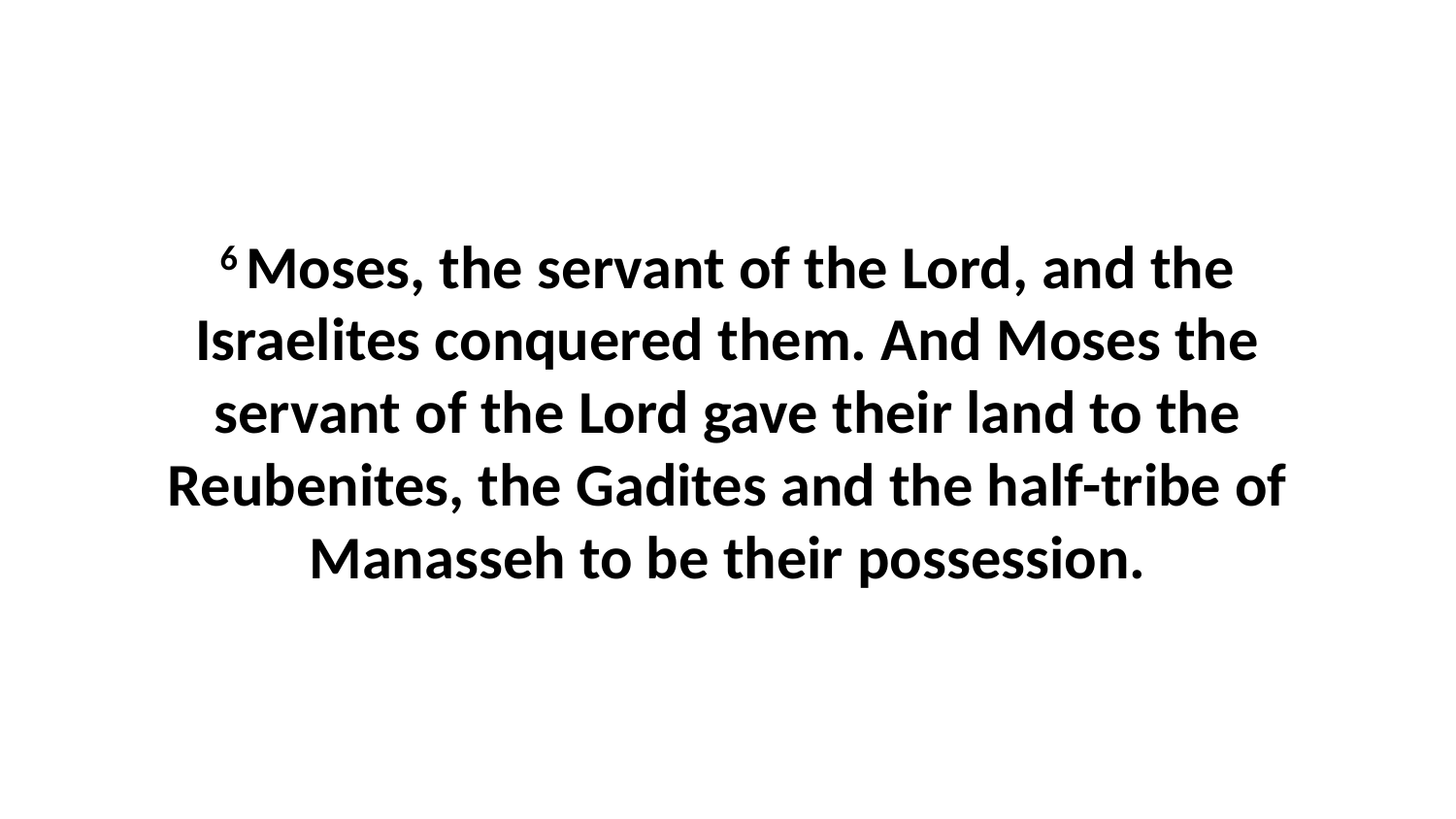

6 Moses, the servant of the Lord, and the Israelites conquered them. And Moses the servant of the Lord gave their land to the Reubenites, the Gadites and the half-tribe of Manasseh to be their possession.